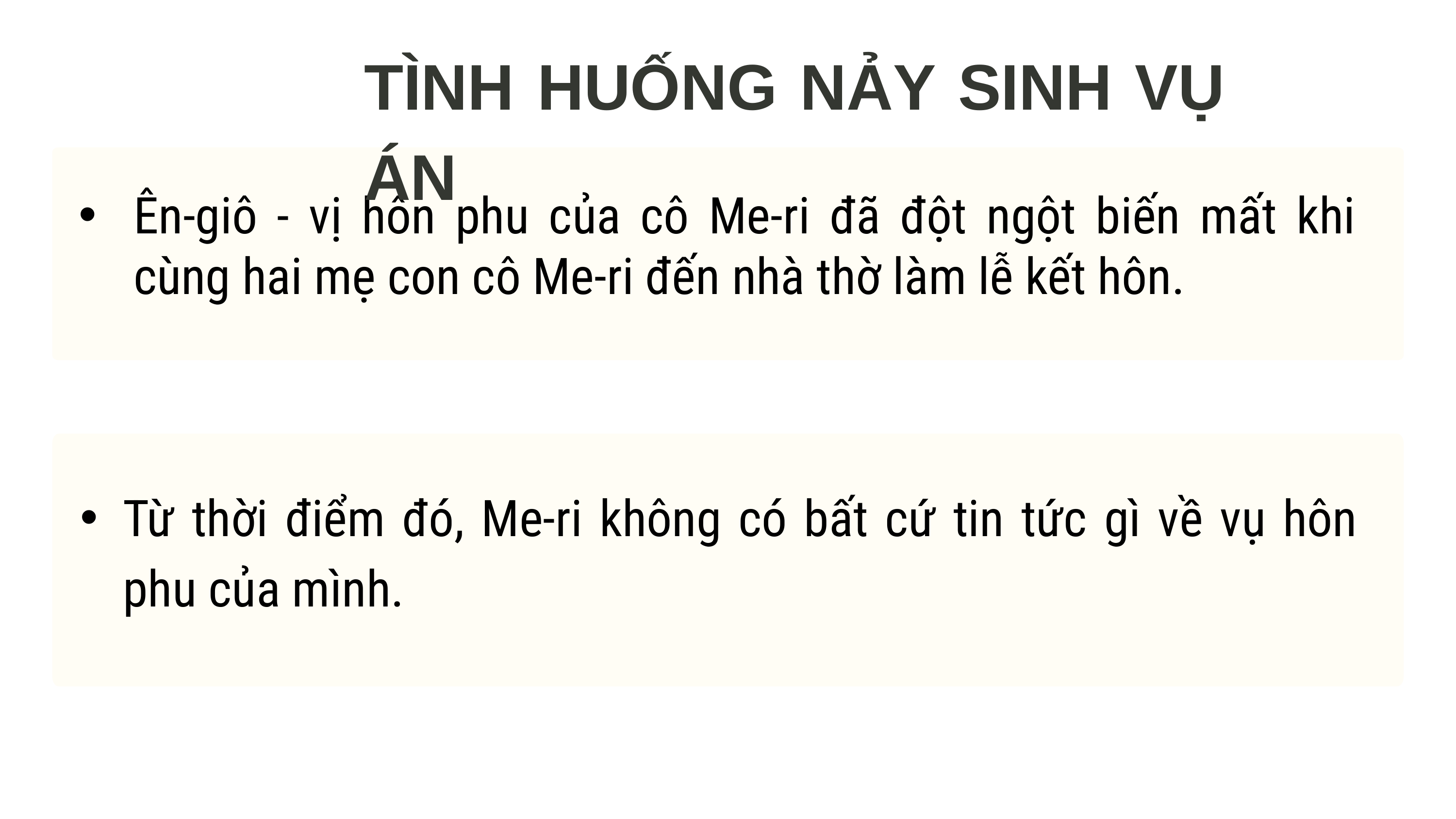

TÌNH HUỐNG NẢY SINH VỤ ÁN

Ên-giô - vị hôn phu của cô Me-ri đã đột ngột biến mất khi cùng hai mẹ con cô Me-ri đến nhà thờ làm lễ kết hôn.

Từ thời điểm đó, Me-ri không có bất cứ tin tức gì về vụ hôn phu của mình.